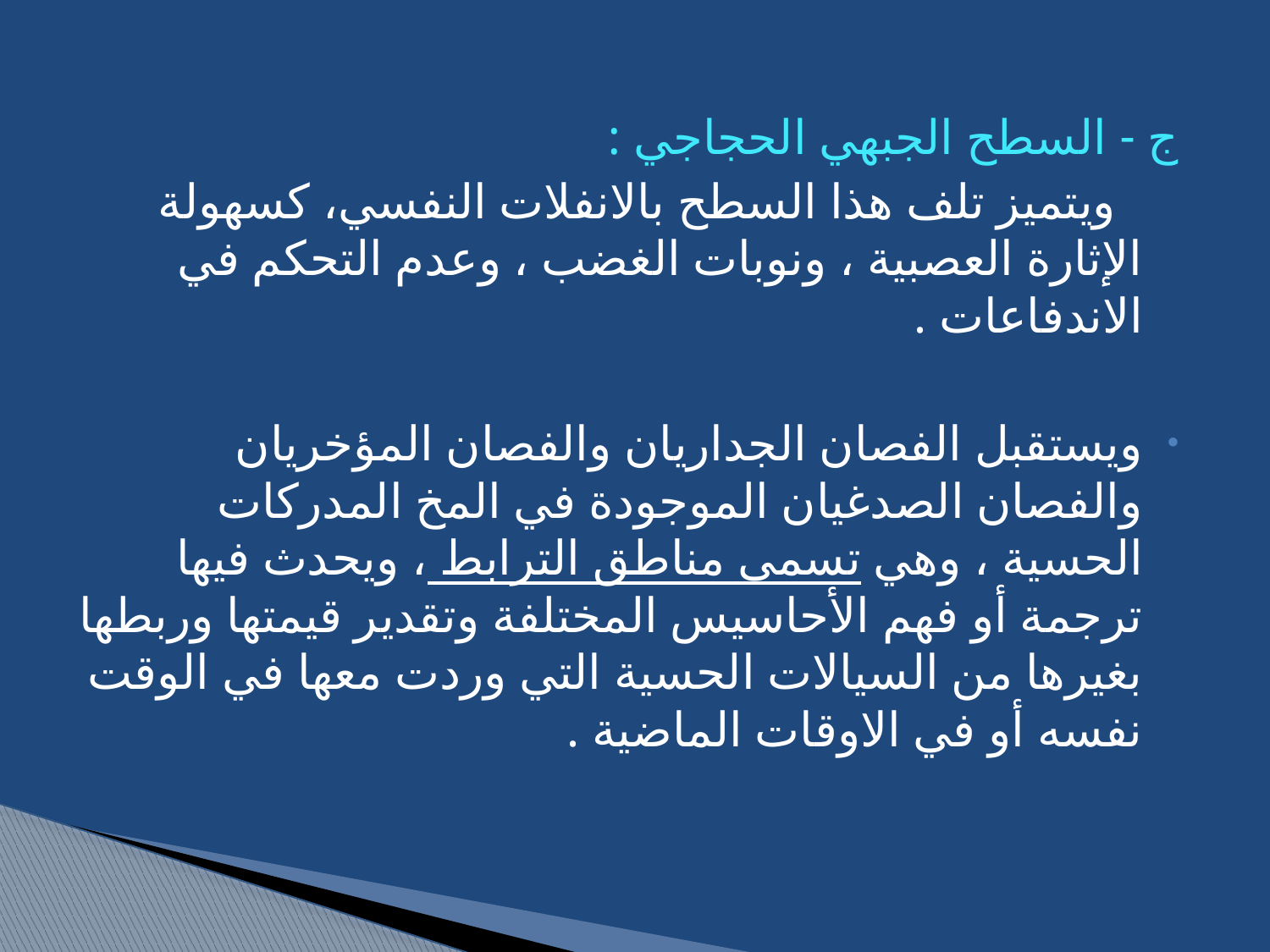

ج - السطح الجبهي الحجاجي :
     ويتميز تلف هذا السطح بالانفلات النفسي، كسهولة الإثارة العصبية ، ونوبات الغضب ، وعدم التحكم في الاندفاعات .

ويستقبل الفصان الجداريان والفصان المؤخريان والفصان الصدغيان الموجودة في المخ المدركات الحسية ، وهي تسمى مناطق الترابط ، ويحدث فيها ترجمة أو فهم الأحاسيس المختلفة وتقدير قيمتها وربطها بغيرها من السيالات الحسية التي وردت معها في الوقت نفسه أو في الاوقات الماضية .